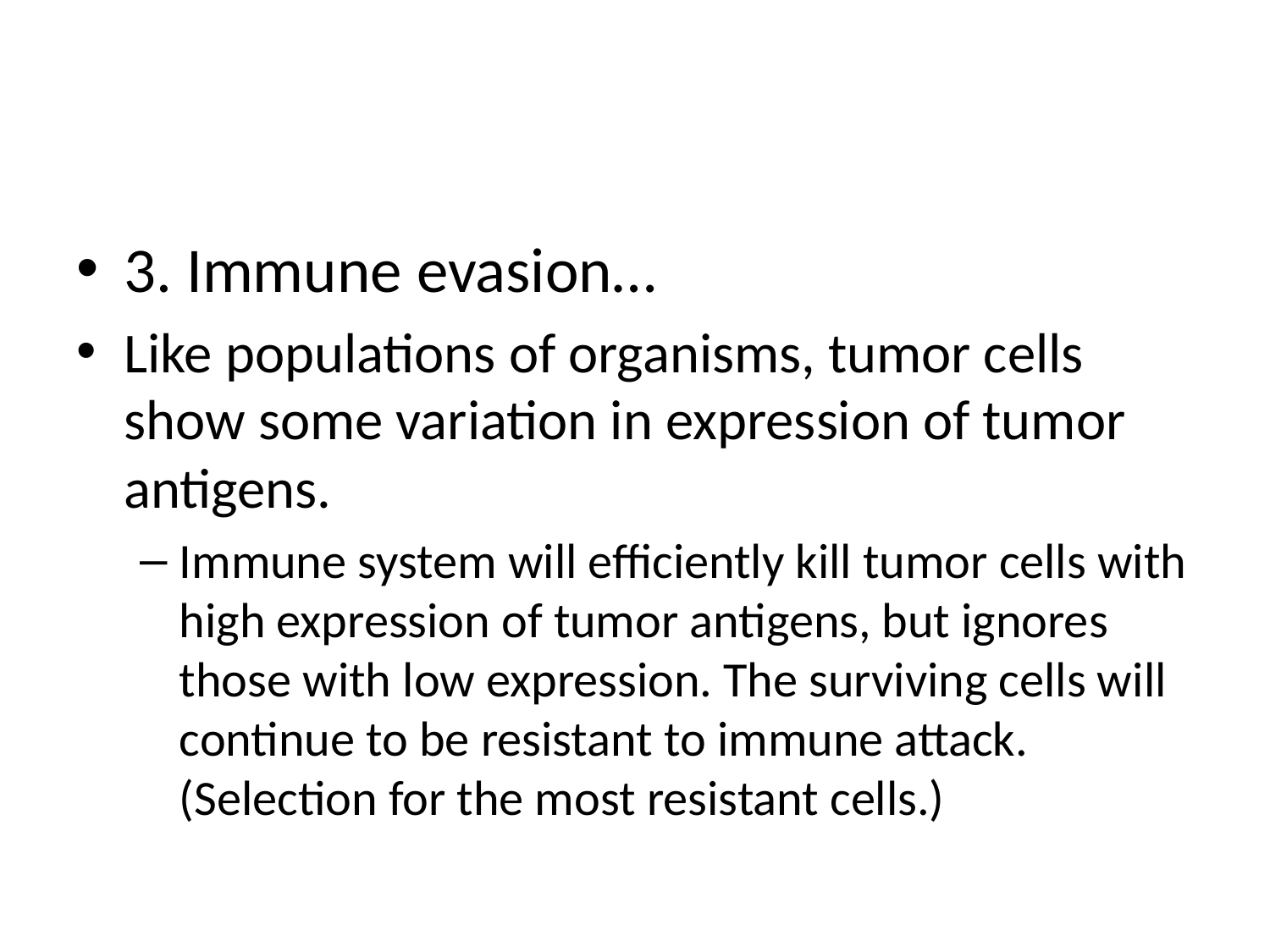

#
3. Immune evasion…
Like populations of organisms, tumor cells show some variation in expression of tumor antigens.
Immune system will efficiently kill tumor cells with high expression of tumor antigens, but ignores those with low expression. The surviving cells will continue to be resistant to immune attack.  (Selection for the most resistant cells.)